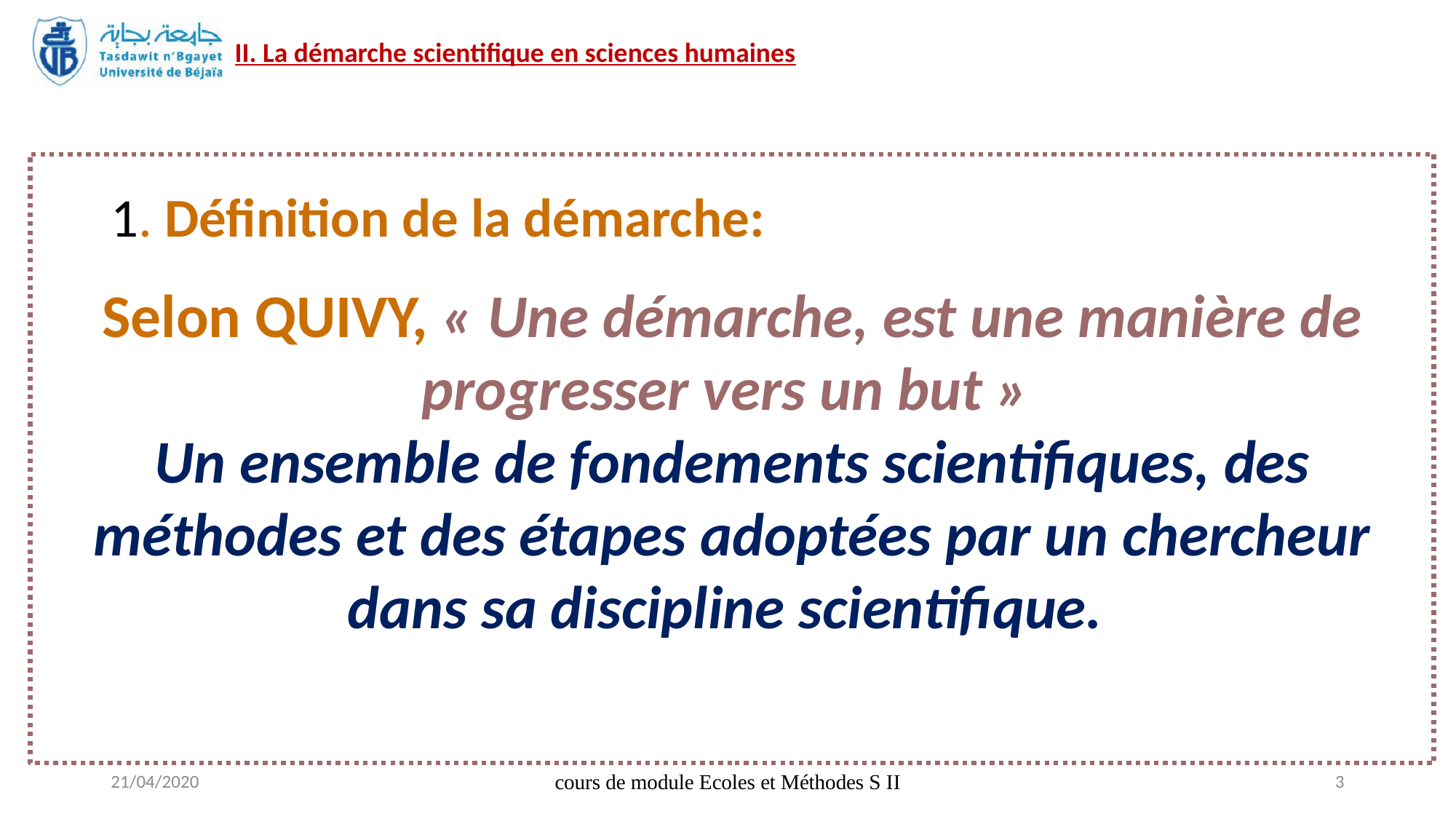

Selon QUIVY, « Une démarche, est une manière de progresser vers un but »
Un ensemble de fondements scientifiques, des méthodes et des étapes adoptées par un chercheur dans sa discipline scientifique.
1. Définition de la démarche:
21/04/2020
cours de module Ecoles et Méthodes S II
3